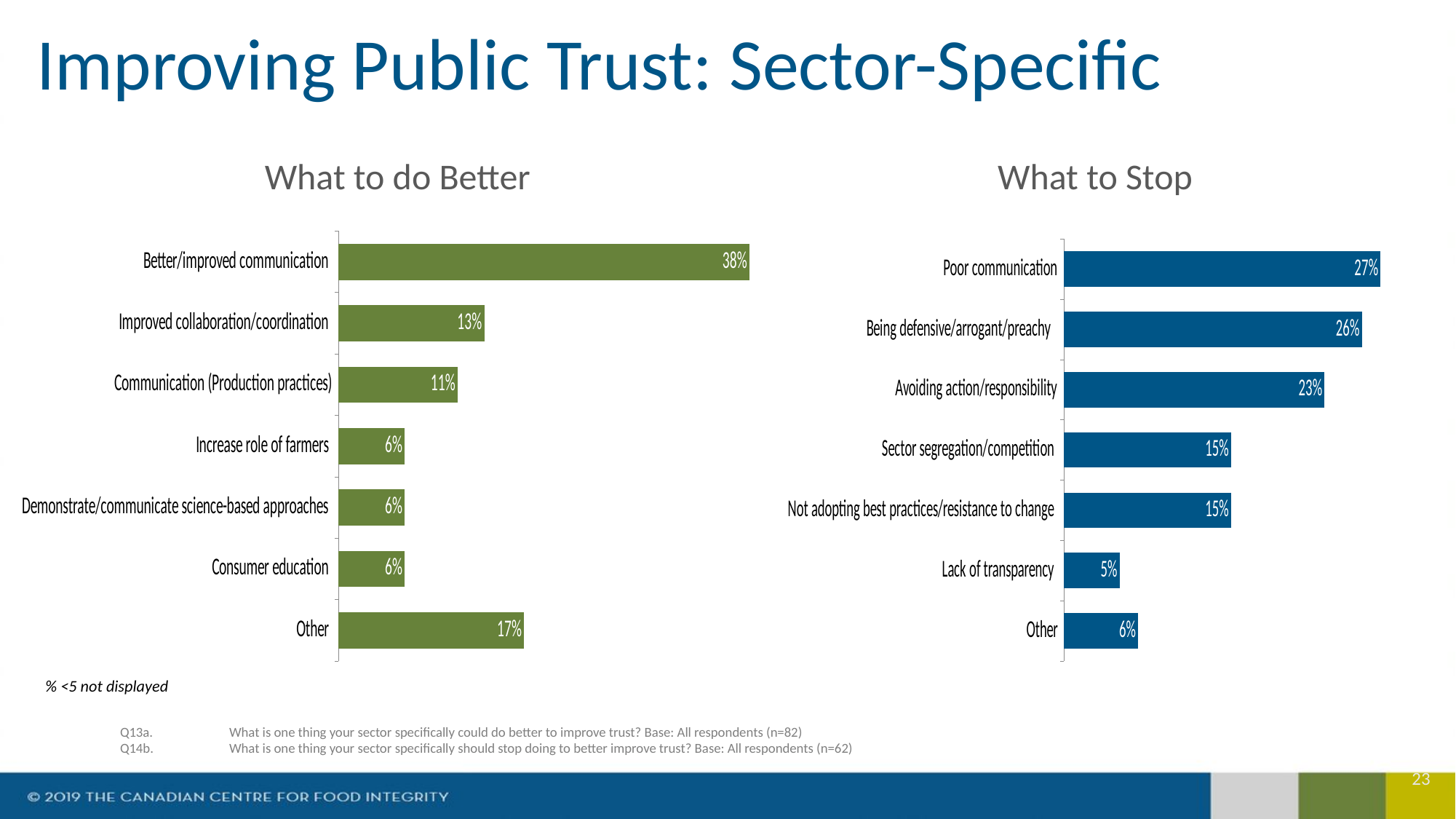

# Improving Public Trust: Sector-Specific
What to Stop
What to do Better

### Chart

| Category | 1/2/3 summary |
|---|---|
| Better/improved communication  | 0.3780487804878049 |
| Improved collaboration/coordination  | 0.13414634146341464 |
| Communication (Production practices) | 0.10975609756097561 |
| Increase role of farmers  | 0.06097560975609756 |
| Demonstrate/communicate science-based approaches  | 0.06097560975609756 |
| Consumer education  | 0.06097560975609756 |
| Other  | 0.17073170731707318 |

### Chart

| Category | 1/2/3 summary |
|---|---|
| Poor communication | 0.27419354838709675 |
| Being defensive/arrogant/preachy   | 0.25806451612903225 |
| Avoiding action/responsibility | 0.22580645161290322 |
| Sector segregation/competition  | 0.14516129032258066 |
| Not adopting best practices/resistance to change  | 0.14516129032258066 |
| Lack of transparency  | 0.04838709677419355 |
| Other | 0.06451612903225806 |
% <5 not displayed
Q13a.	What is one thing your sector specifically could do better to improve trust? Base: All respondents (n=82)
Q14b.	What is one thing your sector specifically should stop doing to better improve trust? Base: All respondents (n=62)